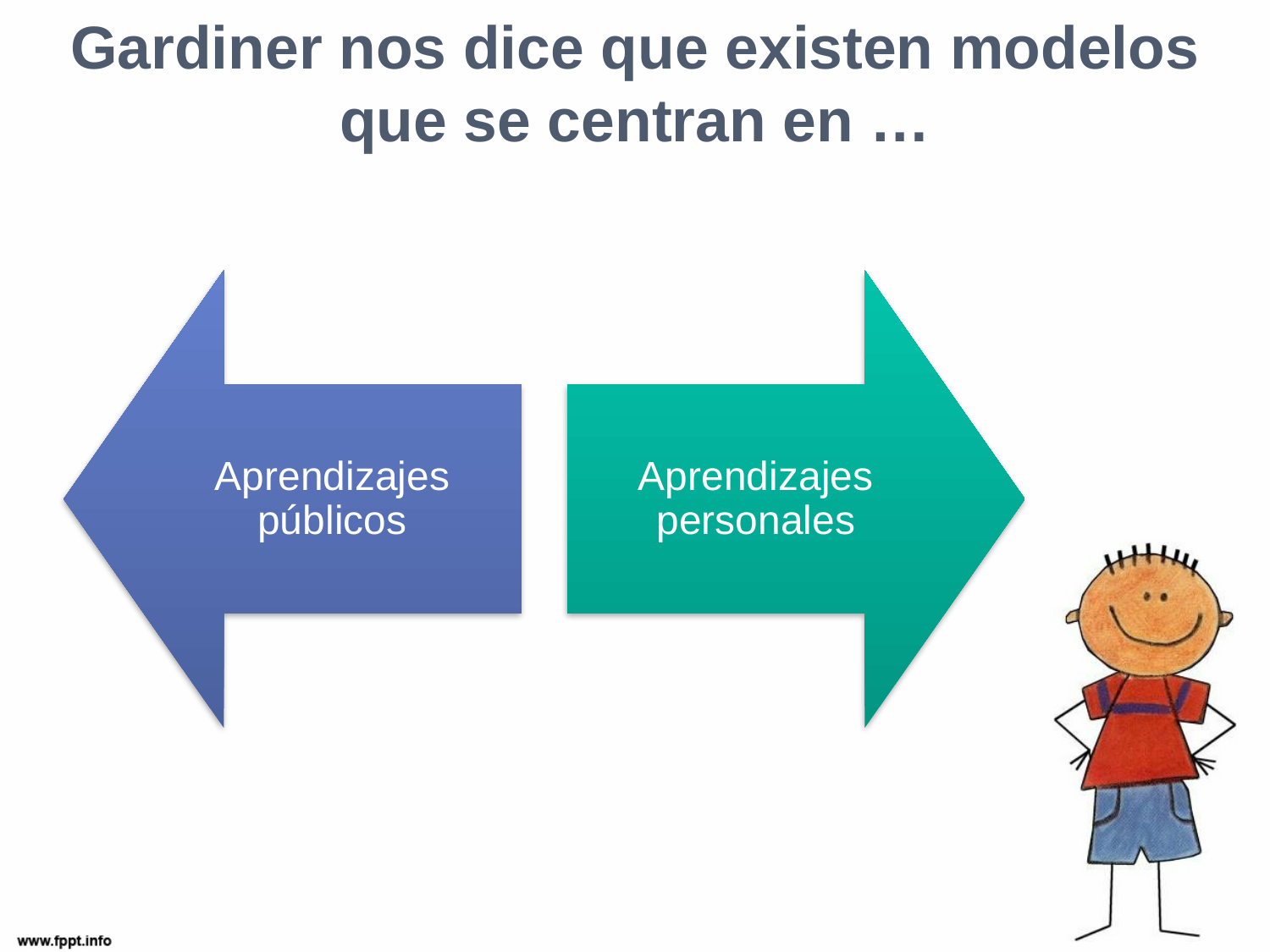

# Gardiner nos dice que existen modelos que se centran en …
Aprendizajes públicos
Aprendizajes personales